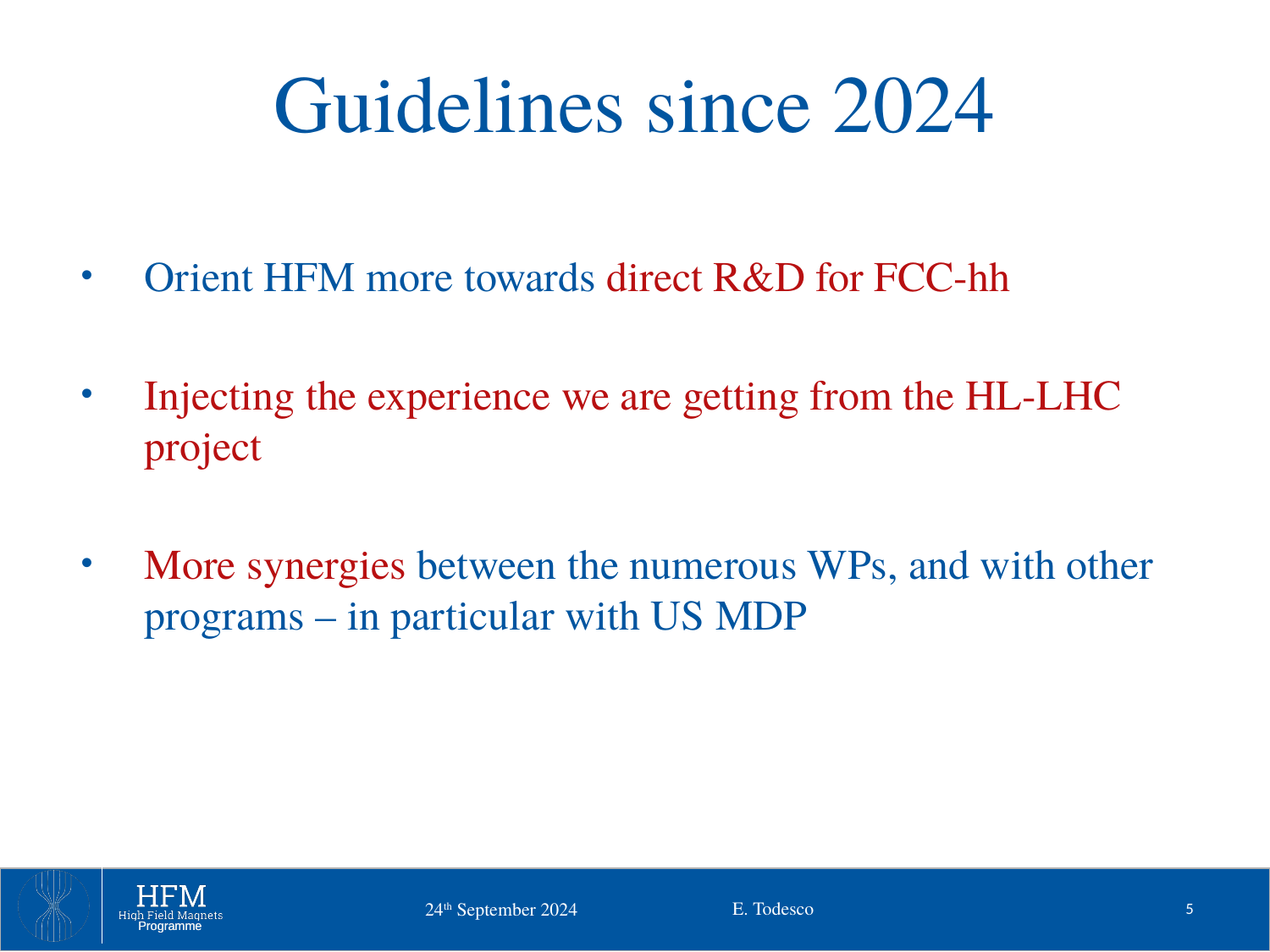

# Guidelines since 2024

Orient HFM more towards direct R&D for FCC-hh

Injecting the experience we are getting from the HL-LHC project

More synergies between the numerous WPs, and with other programs – in particular with US MDP
E. Todesco
5
24th September 2024